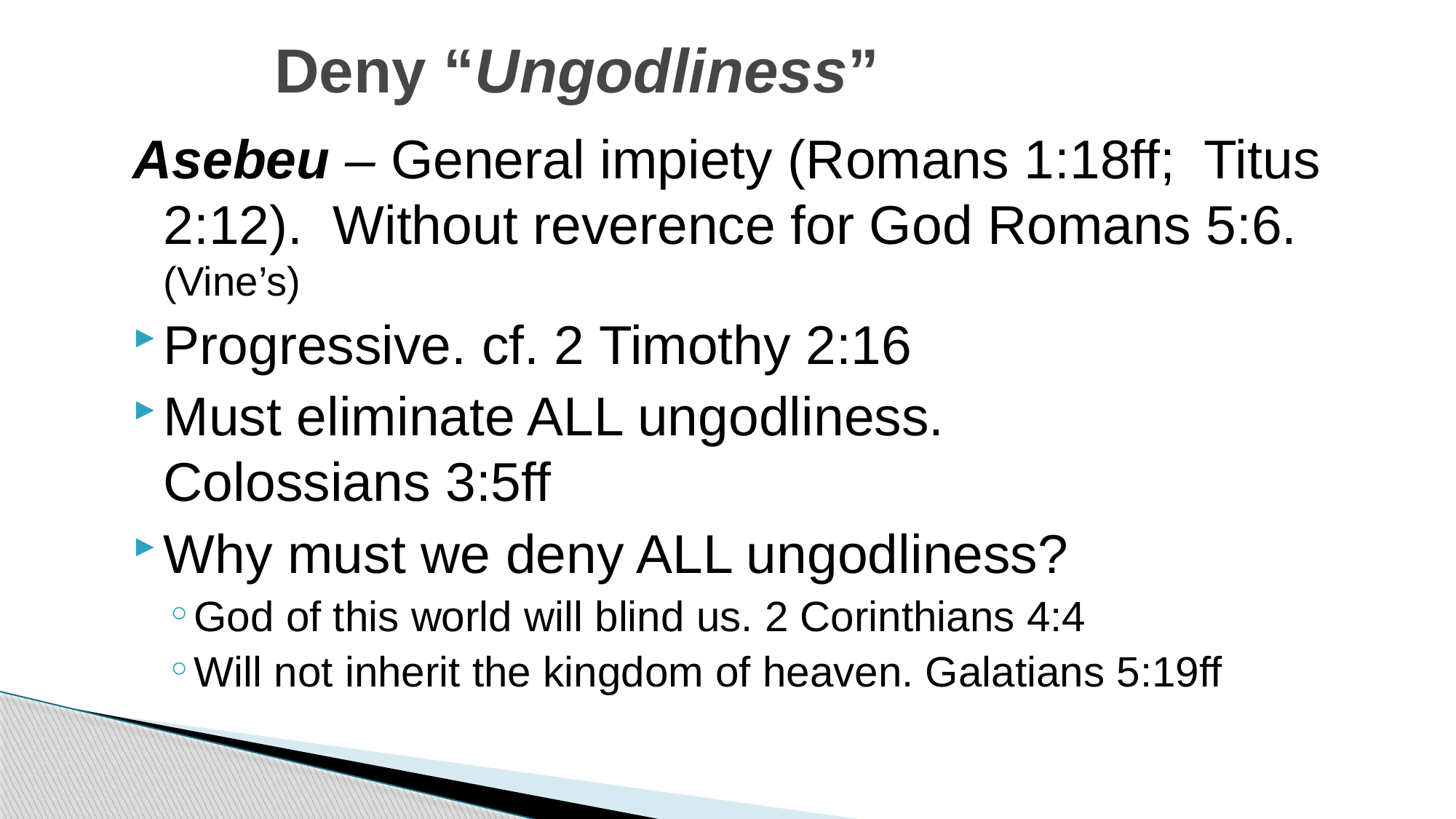

# Deny “Ungodliness”
Asebeu – General impiety (Romans 1:18ff;  Titus 2:12).  Without reverence for God Romans 5:6.  (Vine’s)
Progressive. cf. 2 Timothy 2:16
Must eliminate ALL ungodliness.
Colossians 3:5ff
Why must we deny ALL ungodliness?
God of this world will blind us. 2 Corinthians 4:4
Will not inherit the kingdom of heaven. Galatians 5:19ff